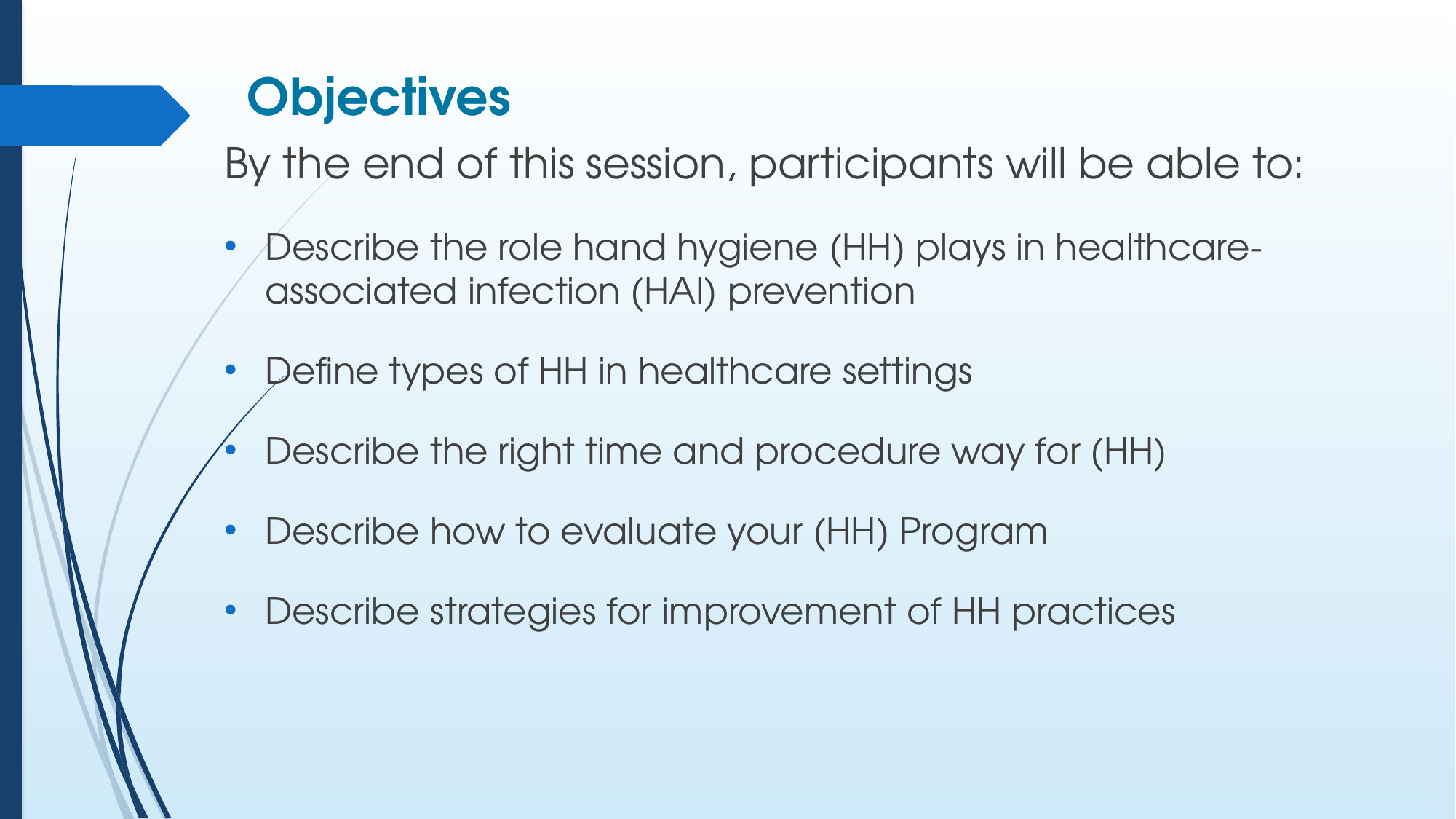

# Objectives
By the end of this session, participants will be able to:
Describe the role hand hygiene (HH) plays in healthcare-associated infection (HAI) prevention
Define types of HH in healthcare settings
Describe the right time and procedure way for (HH)
Describe how to evaluate your (HH) Program
Describe strategies for improvement of HH practices